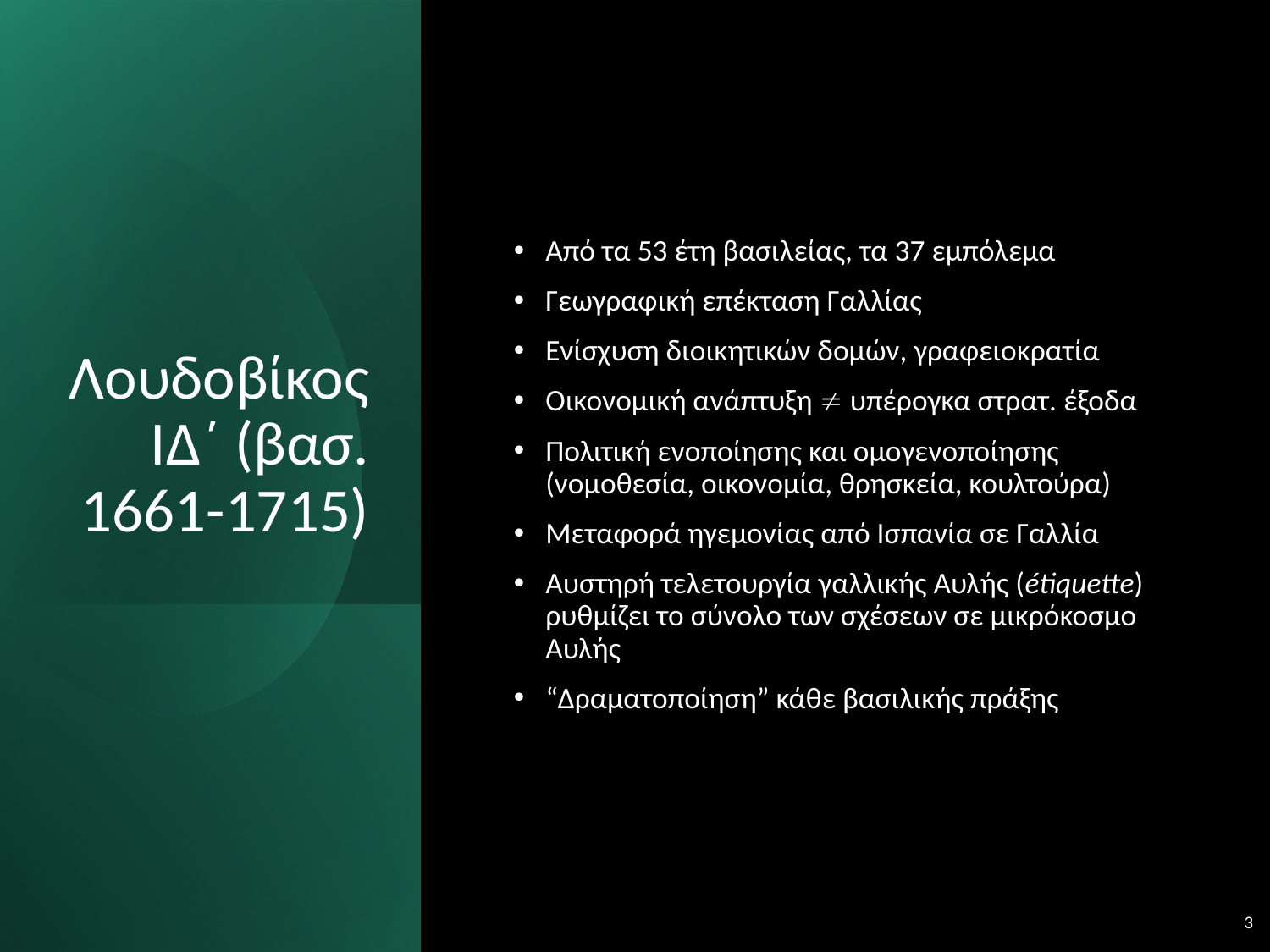

# Λουδοβίκος ΙΔ΄ (βασ. 1661-1715)
Από τα 53 έτη βασιλείας, τα 37 εμπόλεμα
Γεωγραφική επέκταση Γαλλίας
Ενίσχυση διοικητικών δομών, γραφειοκρατία
Οικονομική ανάπτυξη ≠ υπέρογκα στρατ. έξοδα
Πολιτική ενοποίησης και ομογενοποίησης (νομοθεσία, οικονομία, θρησκεία, κουλτούρα)
Μεταφορά ηγεμονίας από Ισπανία σε Γαλλία
Αυστηρή τελετουργία γαλλικής Αυλής (étiquette) ρυθμίζει το σύνολο των σχέσεων σε μικρόκοσμο Αυλής
“Δραματοποίηση” κάθε βασιλικής πράξης

3